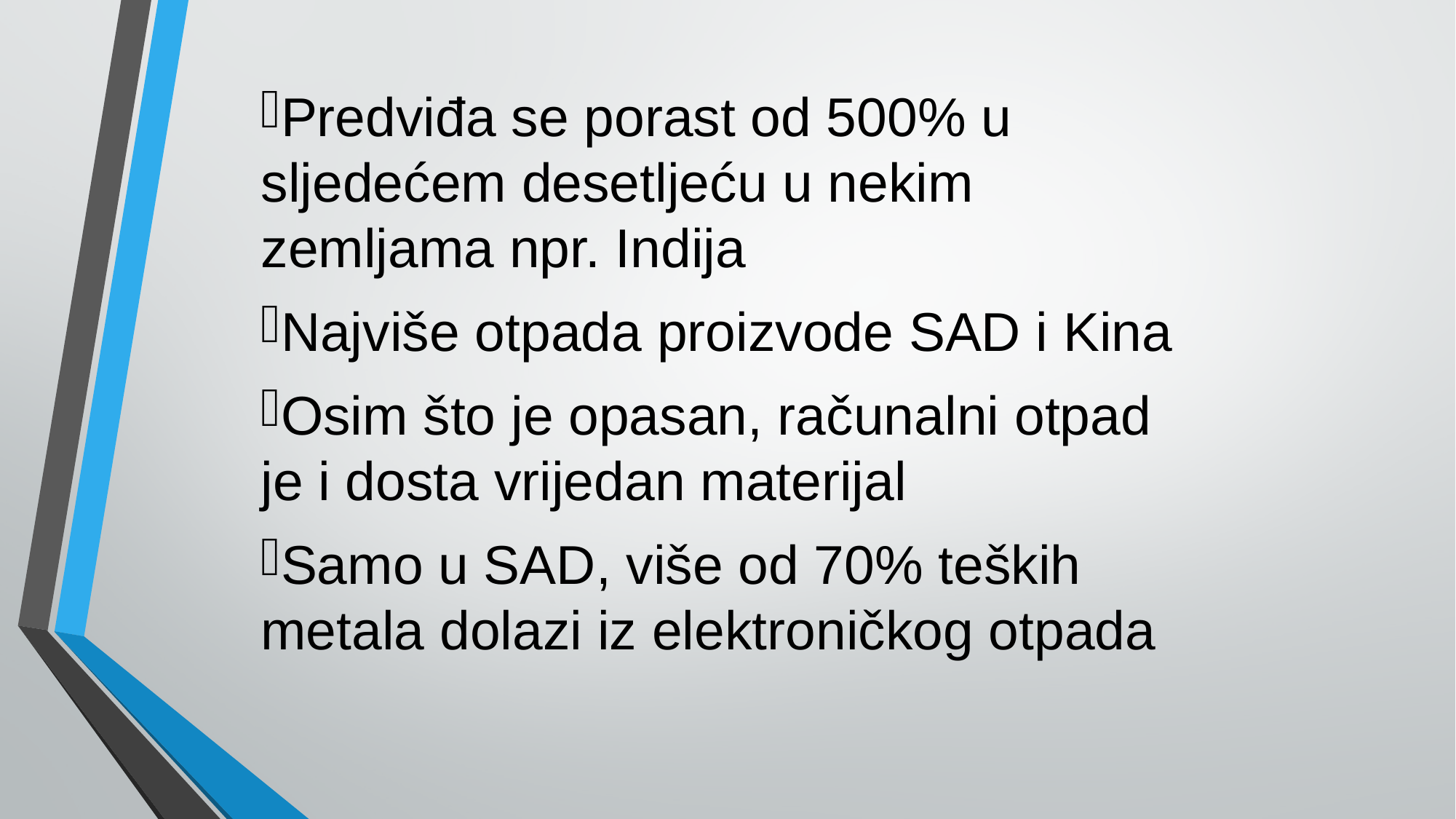

Predviđa se porast od 500% u sljedećem desetljeću u nekim zemljama npr. Indija
Najviše otpada proizvode SAD i Kina
Osim što je opasan, računalni otpad je i dosta vrijedan materijal
Samo u SAD, više od 70% teških metala dolazi iz elektroničkog otpada